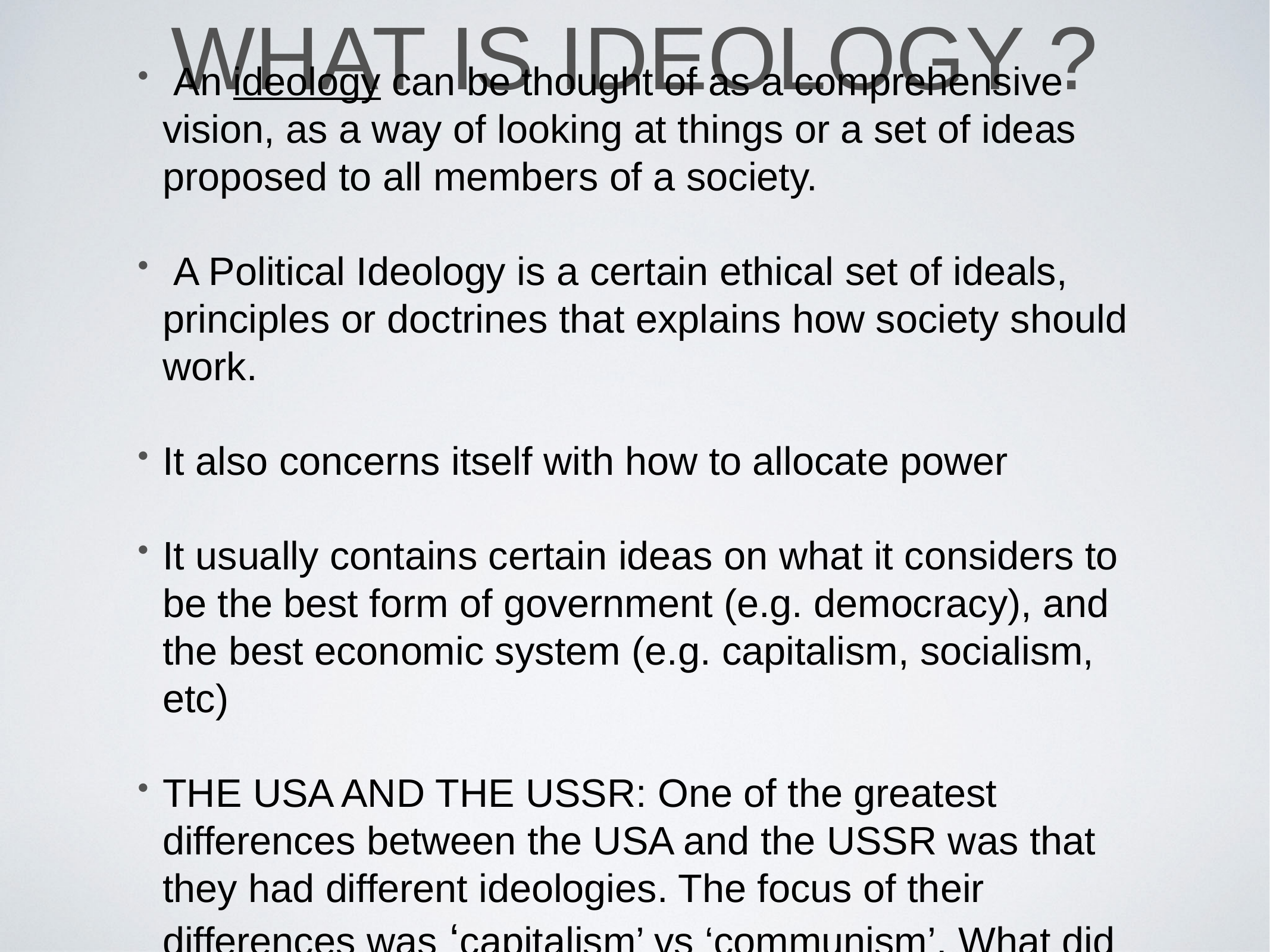

# What is ideology ?
 An ideology can be thought of as a comprehensive vision, as a way of looking at things or a set of ideas proposed to all members of a society.
 A Political Ideology is a certain ethical set of ideals, principles or doctrines that explains how society should work.
It also concerns itself with how to allocate power
It usually contains certain ideas on what it considers to be the best form of government (e.g. democracy), and the best economic system (e.g. capitalism, socialism, etc)
THE USA AND THE USSR: One of the greatest differences between the USA and the USSR was that they had different ideologies. The focus of their differences was ‘capitalism’ vs ‘communism’. What did this really mean ?